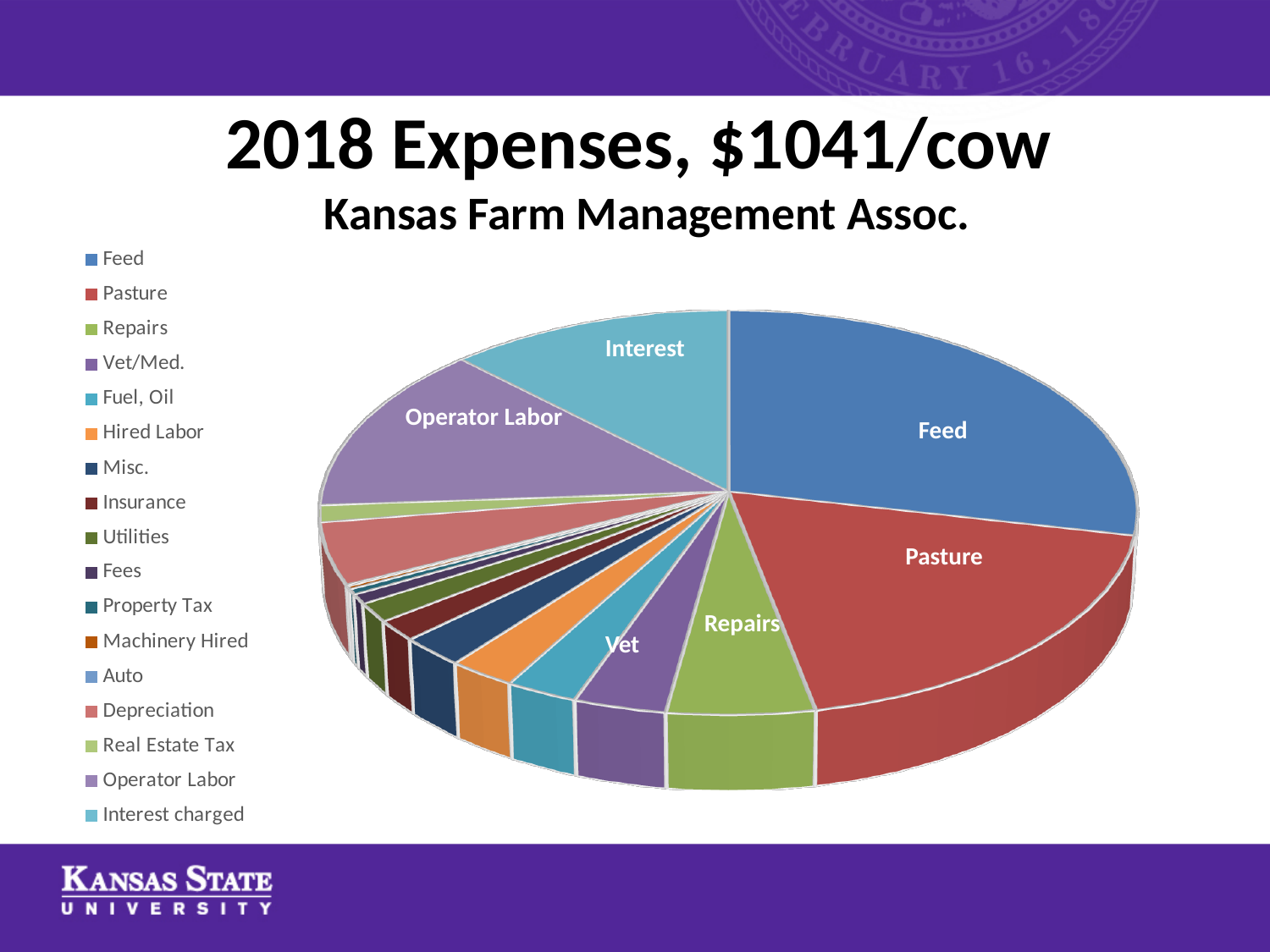

# 2018 Expenses, $1041/cow Kansas Farm Management Assoc.

[unsupported chart]

Interest
Operator Labor
Feed
Pasture
Repairs
Vet